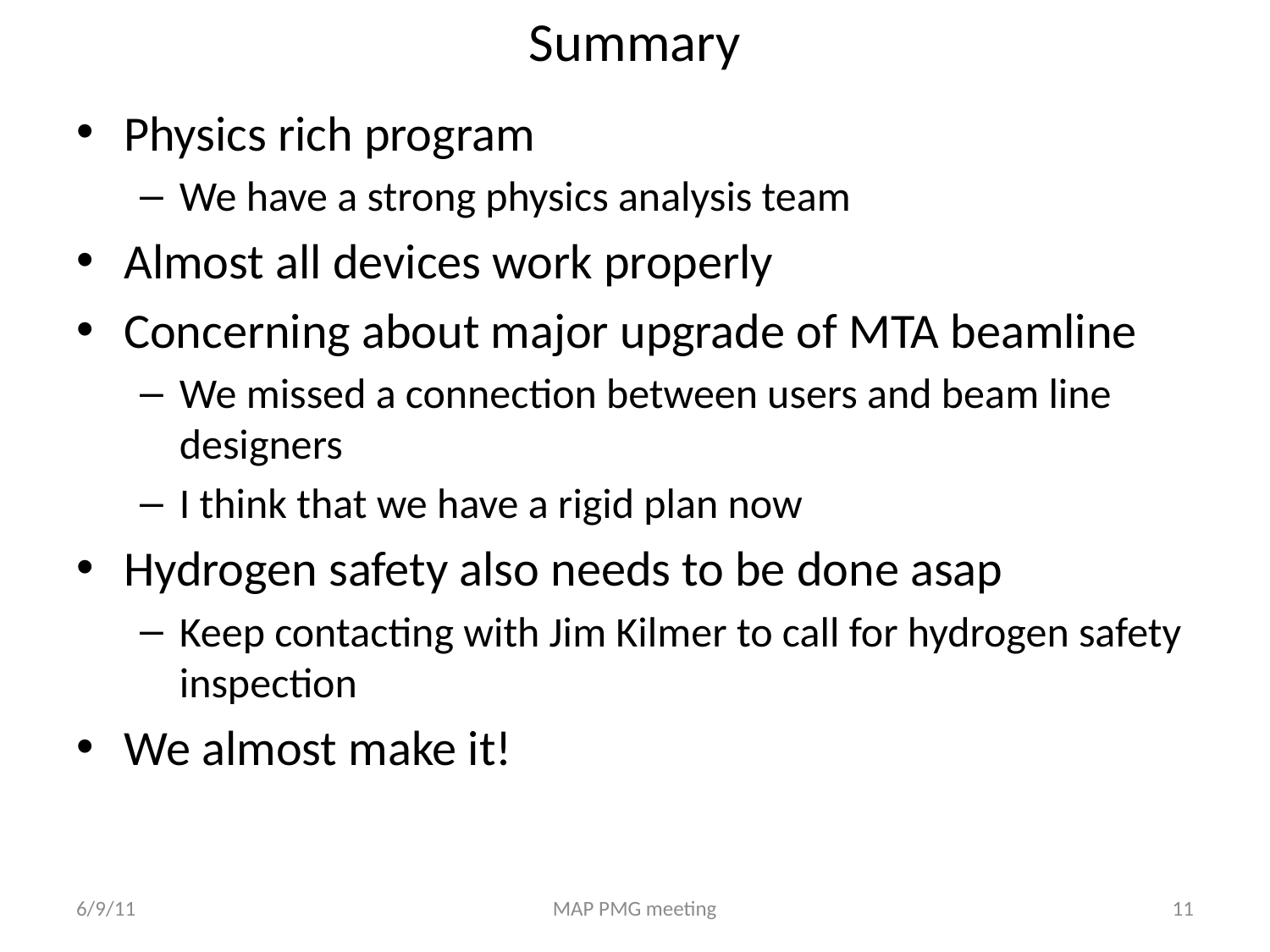

# Summary
Physics rich program
We have a strong physics analysis team
Almost all devices work properly
Concerning about major upgrade of MTA beamline
We missed a connection between users and beam line designers
I think that we have a rigid plan now
Hydrogen safety also needs to be done asap
Keep contacting with Jim Kilmer to call for hydrogen safety inspection
We almost make it!
6/9/11
MAP PMG meeting
11